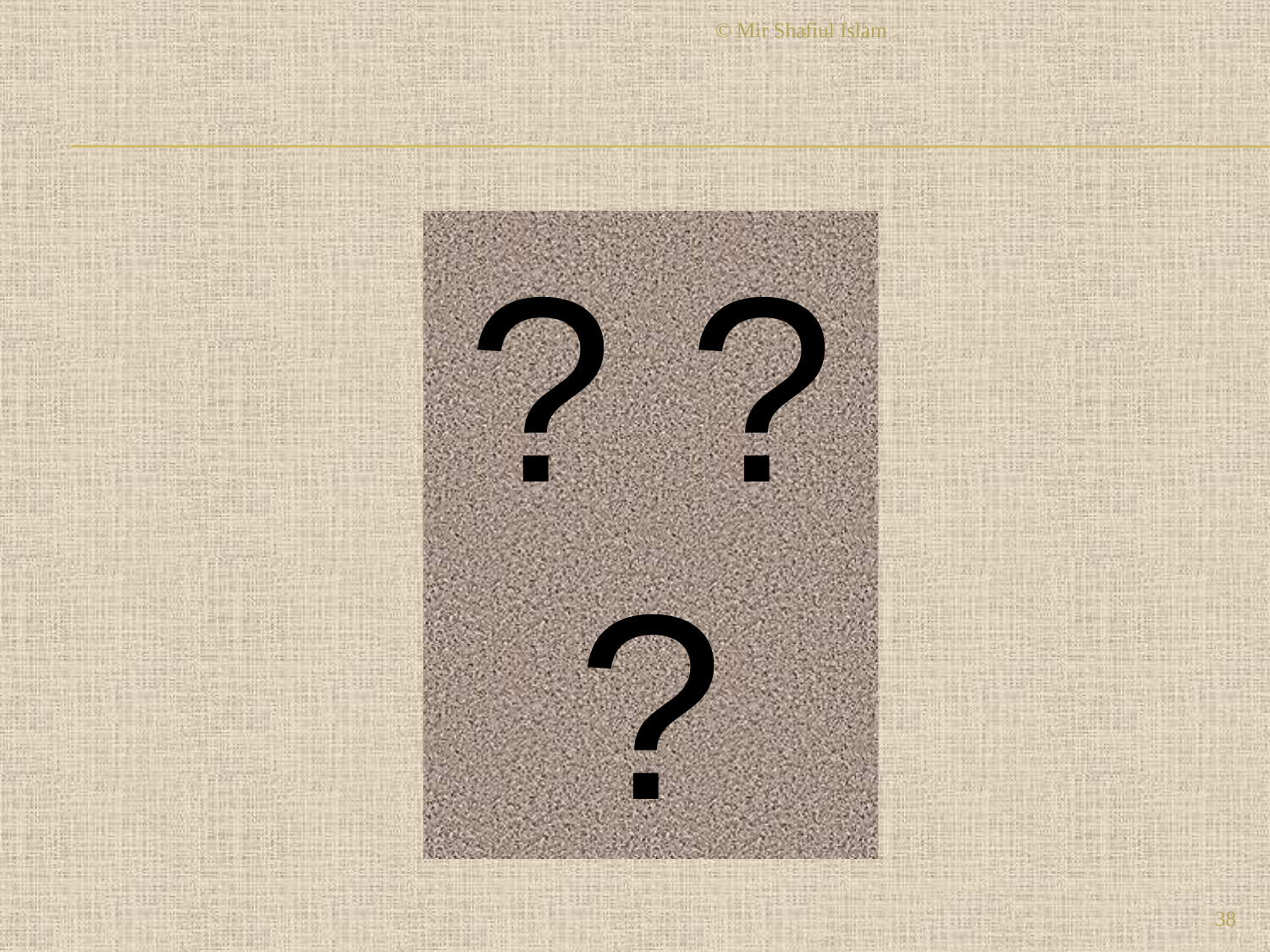

© Mir Shafiul Islam
? ?
?

38